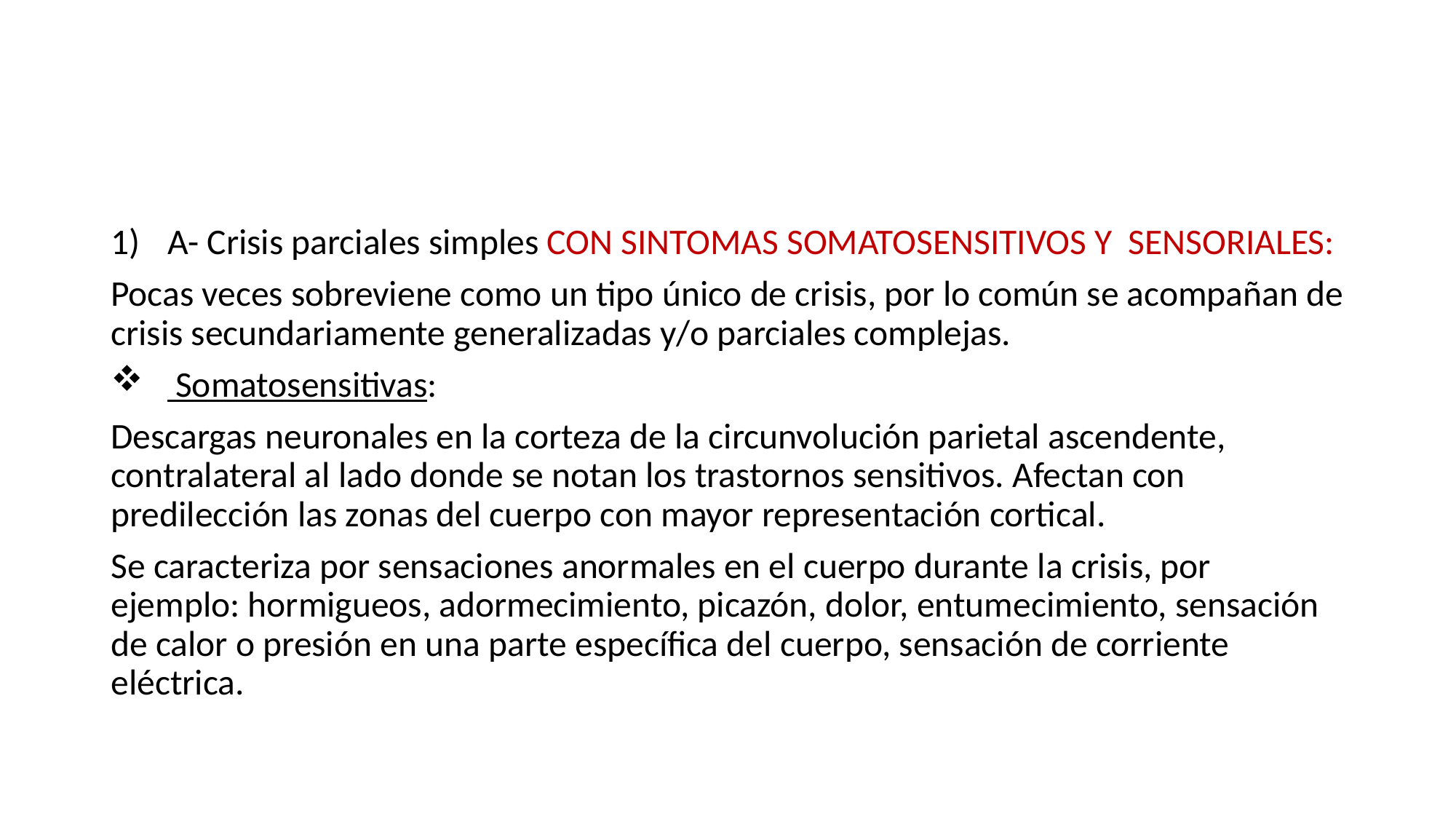

#
A- Crisis parciales simples CON SINTOMAS SOMATOSENSITIVOS Y  SENSORIALES:
Pocas veces sobreviene como un tipo único de crisis, por lo común se acompañan de crisis secundariamente generalizadas y/o parciales complejas.
 Somatosensitivas:
Descargas neuronales en la corteza de la circunvolución parietal ascendente, contralateral al lado donde se notan los trastornos sensitivos. Afectan con predilección las zonas del cuerpo con mayor representación cortical.
Se caracteriza por sensaciones anormales en el cuerpo durante la crisis, por ejemplo: hormigueos, adormecimiento, picazón, dolor, entumecimiento, sensación de calor o presión en una parte específica del cuerpo, sensación de corriente eléctrica.